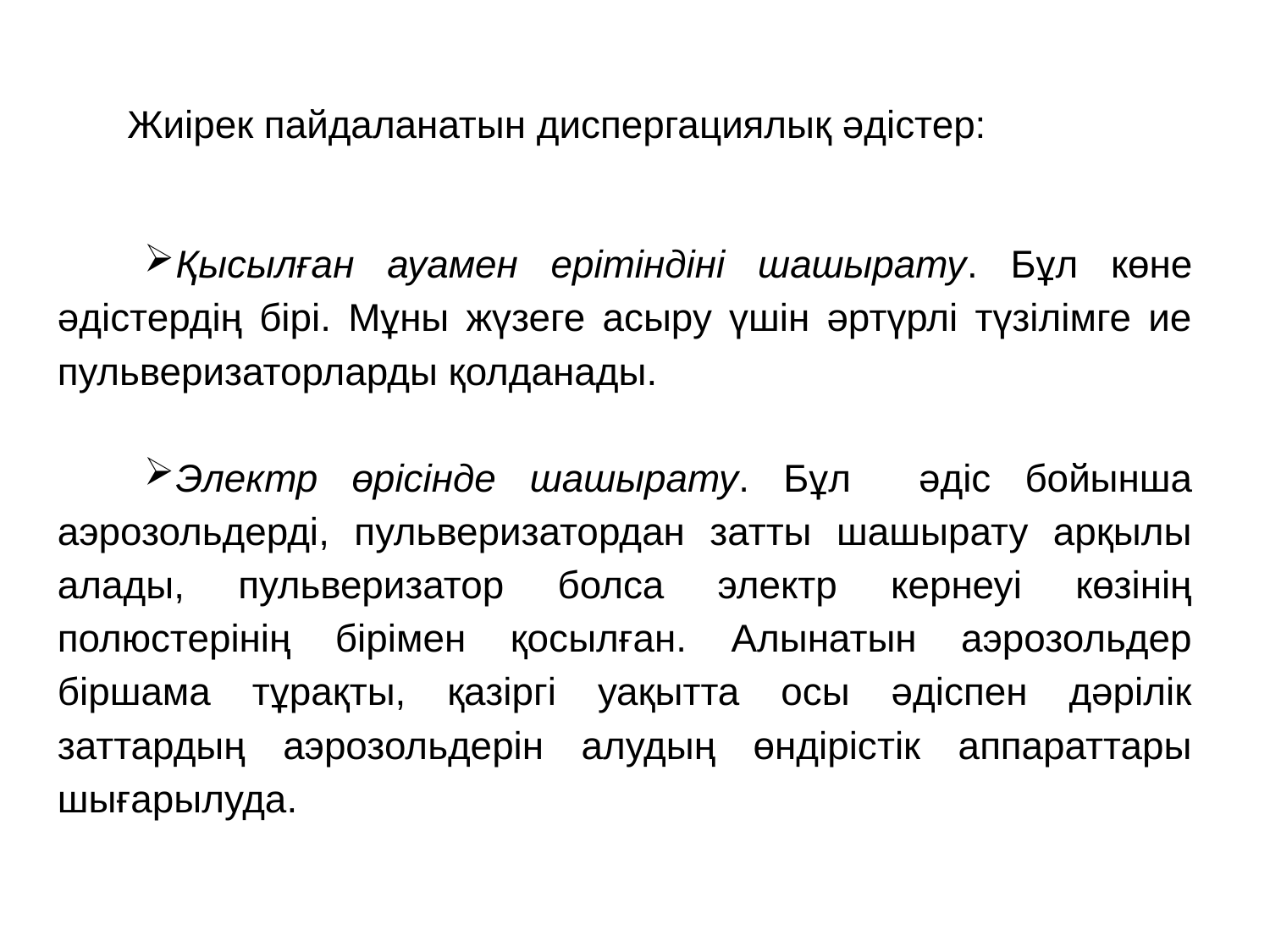

Жиірек пайдаланатын диспергациялық әдістер:
Қысылған ауамен ерітіндіні шашырату. Бұл көне әдістердің бірі. Мұны жүзеге асыру үшін әртүрлі түзілімге ие пульверизаторларды қолданады.

Электр өрісінде шашырату. Бұл  әдіс бойынша аэрозольдерді, пульверизатордан затты шашырату арқылы алады, пульверизатор болса электр кернеуі көзінің полюстерінің бірімен қосылған. Алынатын аэрозольдер біршама тұрақты, қазіргі уақытта осы әдіспен дәрілік заттардың аэрозольдерін алудың өндірістік аппараттары шығарылуда.